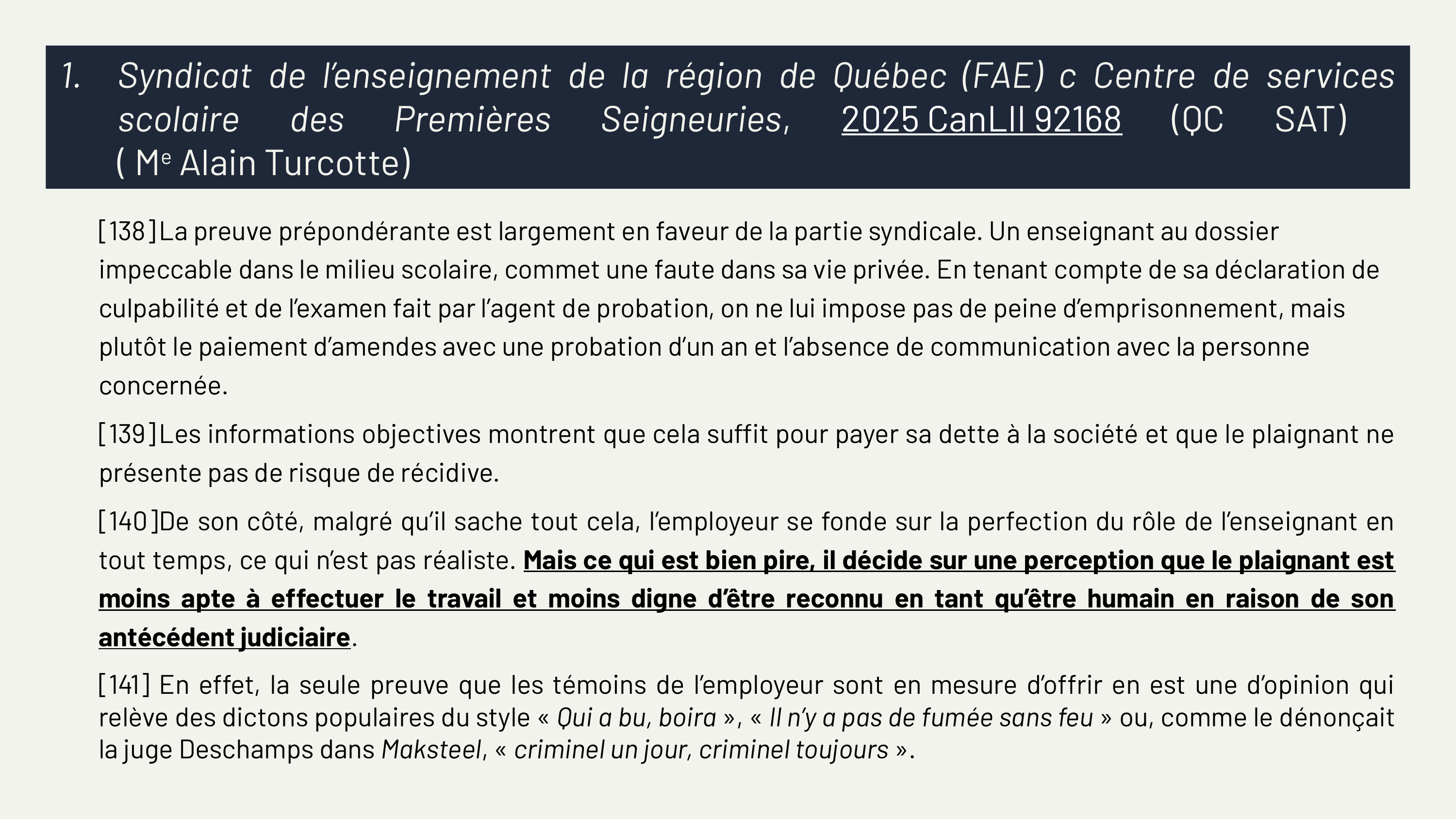

# 1.	Syndicat de l’enseignement de la région de Québec (FAE) c Centre de services scolaire des Premières Seigneuries, 2025 CanLII 92168 (QC SAT) ( Me Alain Turcotte)
	[138]	La preuve prépondérante est largement en faveur de la partie syndicale. Un enseignant au dossier impeccable dans le milieu scolaire, commet une faute dans sa vie privée. En tenant compte de sa déclaration de culpabilité et de l’examen fait par l’agent de probation, on ne lui impose pas de peine d’emprisonnement, mais plutôt le paiement d’amendes avec une probation d’un an et l’absence de communication avec la personne concernée.
[139]	Les informations objectives montrent que cela suffit pour payer sa dette à la société et que le plaignant ne présente pas de risque de récidive.
[140]	De son côté, malgré qu’il sache tout cela, l’employeur se fonde sur la perfection du rôle de l’enseignant en tout temps, ce qui n’est pas réaliste. Mais ce qui est bien pire, il décide sur une perception que le plaignant est moins apte à effectuer le travail et moins digne d’être reconnu en tant qu’être humain en raison de son antécédent judiciaire.
[141]	En effet, la seule preuve que les témoins de l’employeur sont en mesure d’offrir en est une d’opinion qui relève des dictons populaires du style « Qui a bu, boira », « Il n’y a pas de fumée sans feu » ou, comme le dénonçait la juge Deschamps dans Maksteel, « criminel un jour, criminel toujours ».